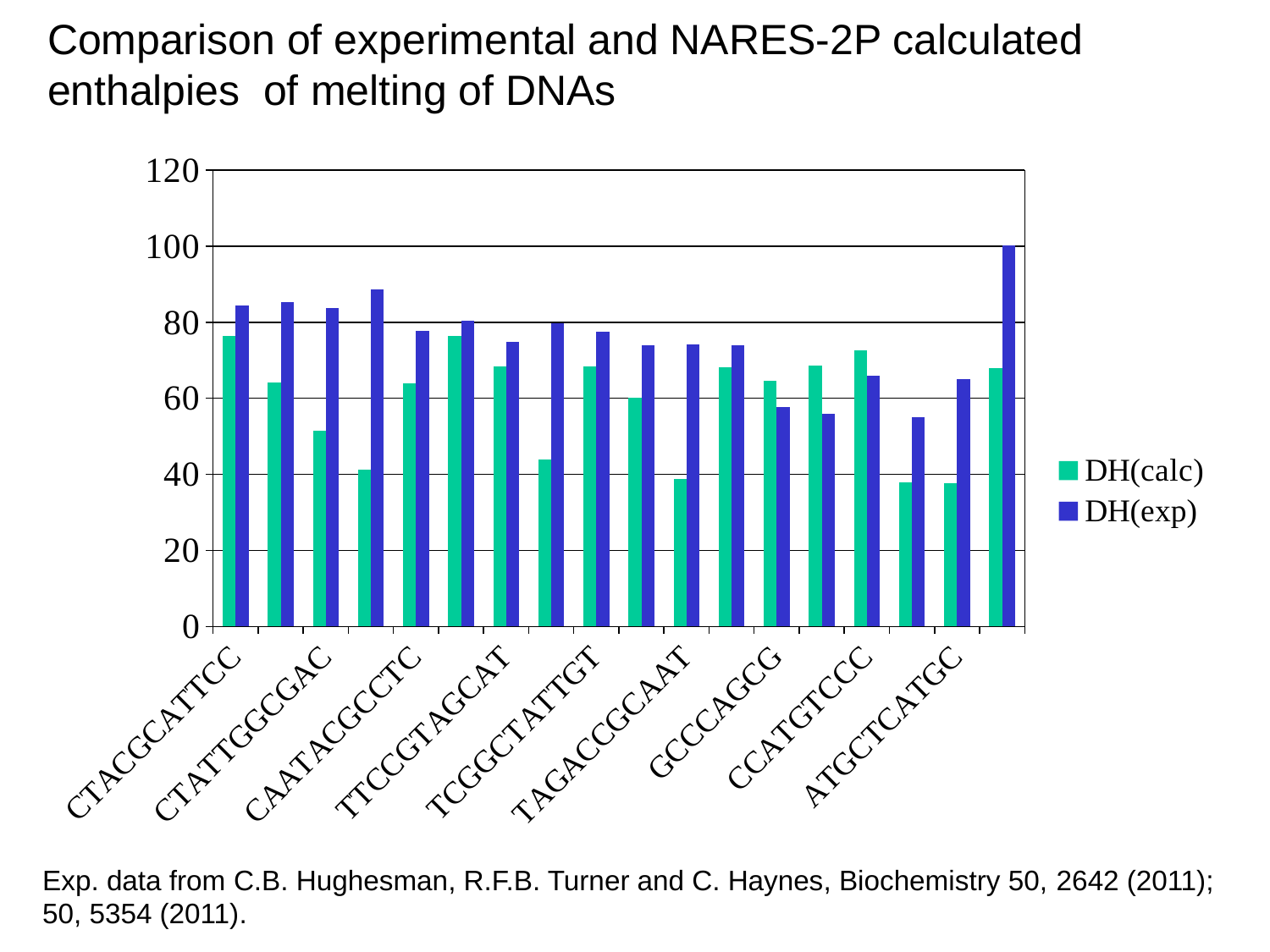

Comparison of experimental and NARES-2P calculated enthalpies  of melting of DNAs

### Chart

| Category | DH(calc) | DH(exp) |
|---|---|---|
| CTACGCATTCC | 76.5 | 84.5 |
| CTAACGGATGC | 64.2 | 85.3 |
| CTATTGGCGAC | 51.5 | 83.8 |
| CGTATTCAGGC | 41.2 | 88.6 |
| CAATACGCCTC | 63.9 | 77.7 |
| TTCATAGCCGT | 76.4 | 80.4 |
| TTCCGTAGCAT | 68.3 | 74.9 |
| TGCGGATAAGT | 43.9 | 79.7 |
| TCGGCTATTGT | 68.5 | 77.6 |
| TACTCCGCATT | 60.1 | 74.0 |
| TAGACCGCAAT | 38.7 | 74.1 |
| TATCGTTGCCT | 68.1 | 74.0 |
| GCCCAGCG | 64.6 | 57.6 |
| AGACCTAGT | 68.6 | 56.0 |
| CCATGTCCC | 72.7 | 65.9 |
| TGCACGCTA | 37.9 | 55.0 |
| ATGCTCATGC | 37.7 | 65.0 |
| CTCGGGAACGCC | 68.0 | 100.1 |
Exp. data from C.B. Hughesman, R.F.B. Turner and C. Haynes, Biochemistry 50, 2642 (2011); 50, 5354 (2011).